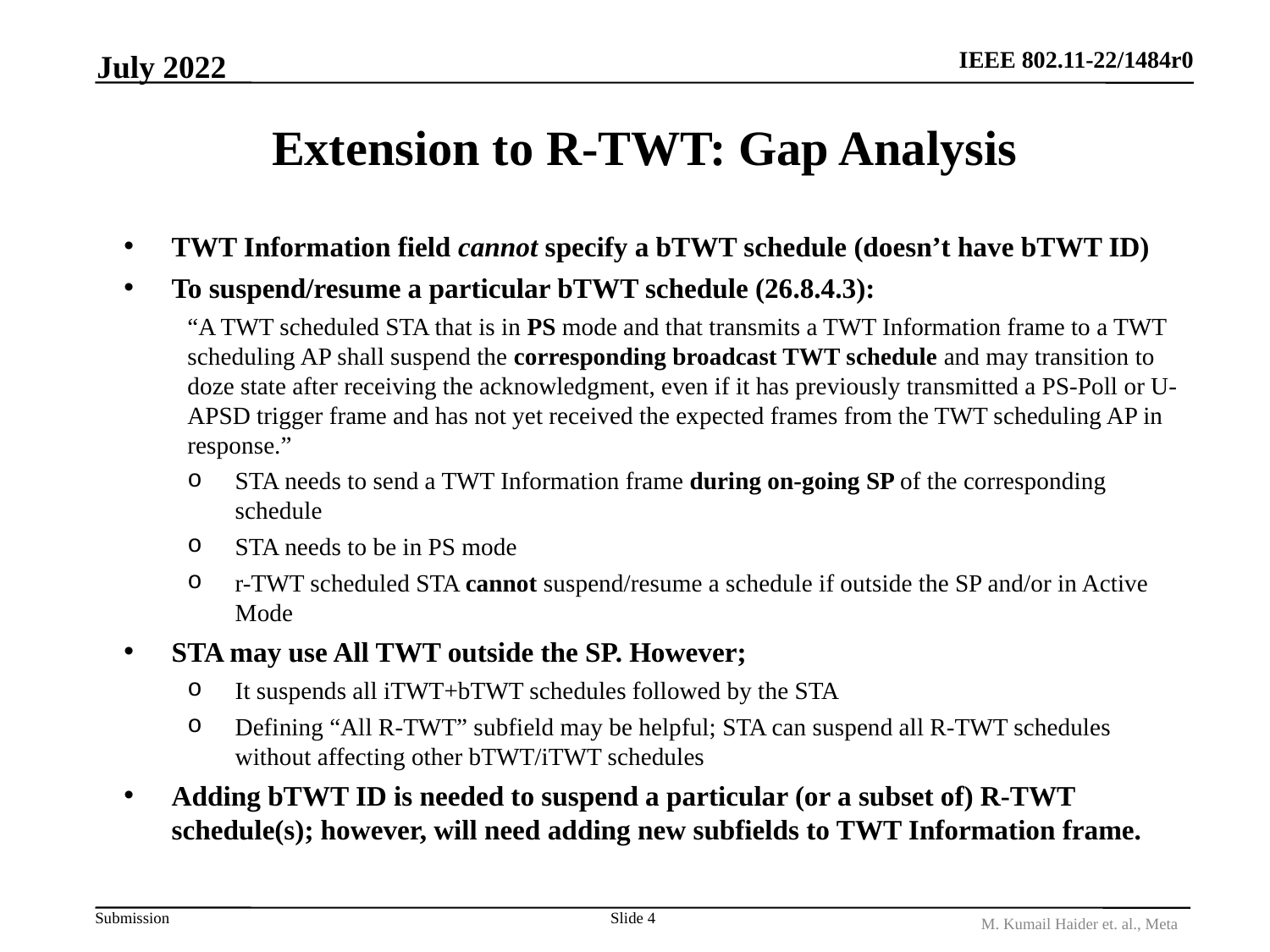

July 2022
# Extension to R-TWT: Gap Analysis
TWT Information field cannot specify a bTWT schedule (doesn’t have bTWT ID)
To suspend/resume a particular bTWT schedule (26.8.4.3):
“﻿A TWT scheduled STA that is in PS mode and that transmits a TWT Information frame to a TWT scheduling AP shall suspend the corresponding broadcast TWT schedule and may transition to doze state after receiving the acknowledgment, even if it has previously transmitted a PS-Poll or U-APSD trigger frame and has not yet received the expected frames from the TWT scheduling AP in response.”
STA needs to send a TWT Information frame during on-going SP of the corresponding schedule
STA needs to be in PS mode
r-TWT scheduled STA cannot suspend/resume a schedule if outside the SP and/or in Active Mode
STA may use All TWT outside the SP. However;
It suspends all iTWT+bTWT schedules followed by the STA
Defining “All R-TWT” subfield may be helpful; STA can suspend all R-TWT schedules without affecting other bTWT/iTWT schedules
Adding bTWT ID is needed to suspend a particular (or a subset of) R-TWT schedule(s); however, will need adding new subfields to TWT Information frame.

Slide 4
M. Kumail Haider et. al., Meta